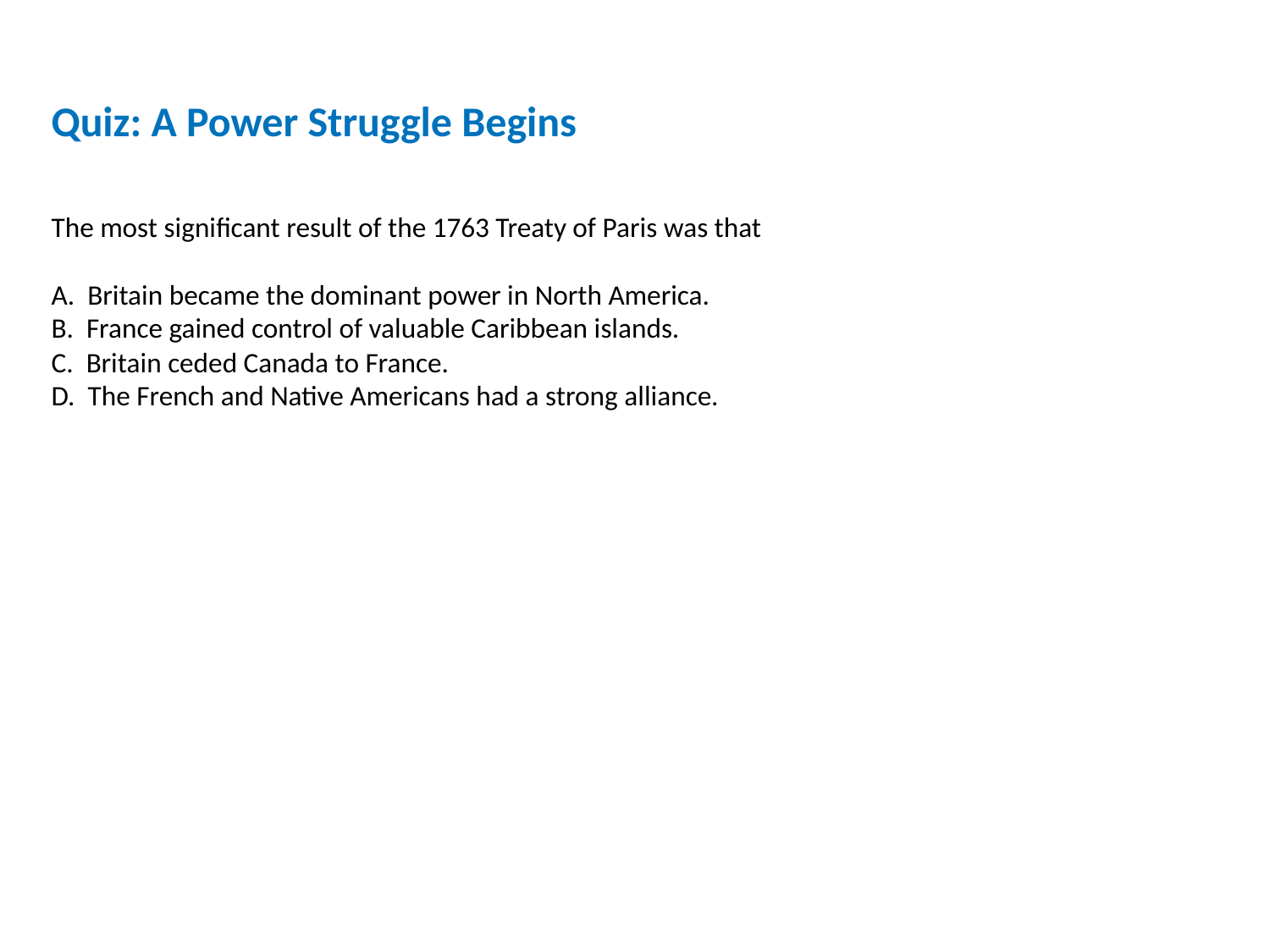

Quiz: A Power Struggle Begins
The most significant result of the 1763 Treaty of Paris was that

A.  Britain became the dominant power in North America.
B.  France gained control of valuable Caribbean islands.
C.  Britain ceded Canada to France.
D.  The French and Native Americans had a strong alliance.